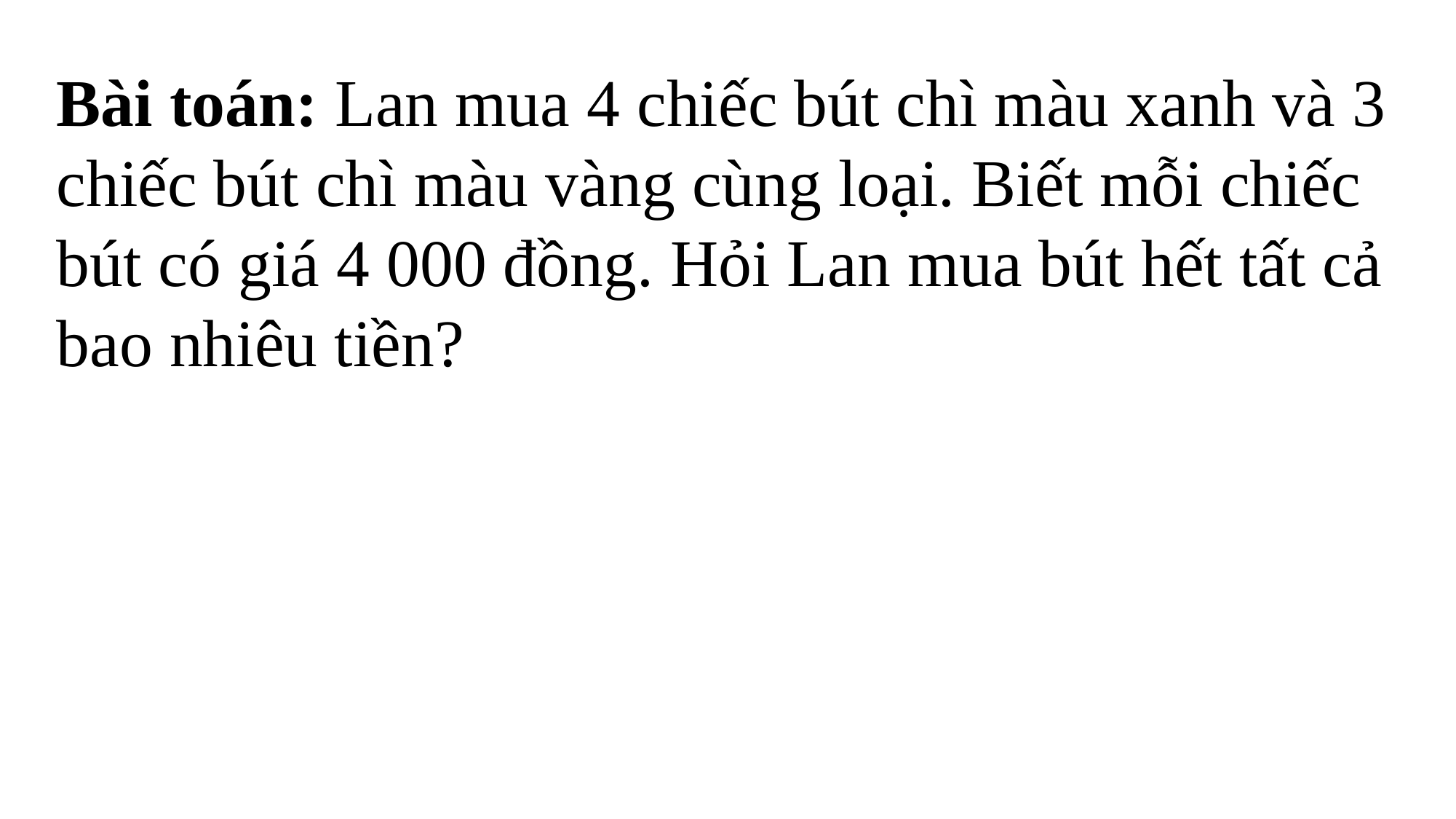

Bài toán: Lan mua 4 chiếc bút chì màu xanh và 3 chiếc bút chì màu vàng cùng loại. Biết mỗi chiếc bút có giá 4 000 đồng. Hỏi Lan mua bút hết tất cả bao nhiêu tiền?